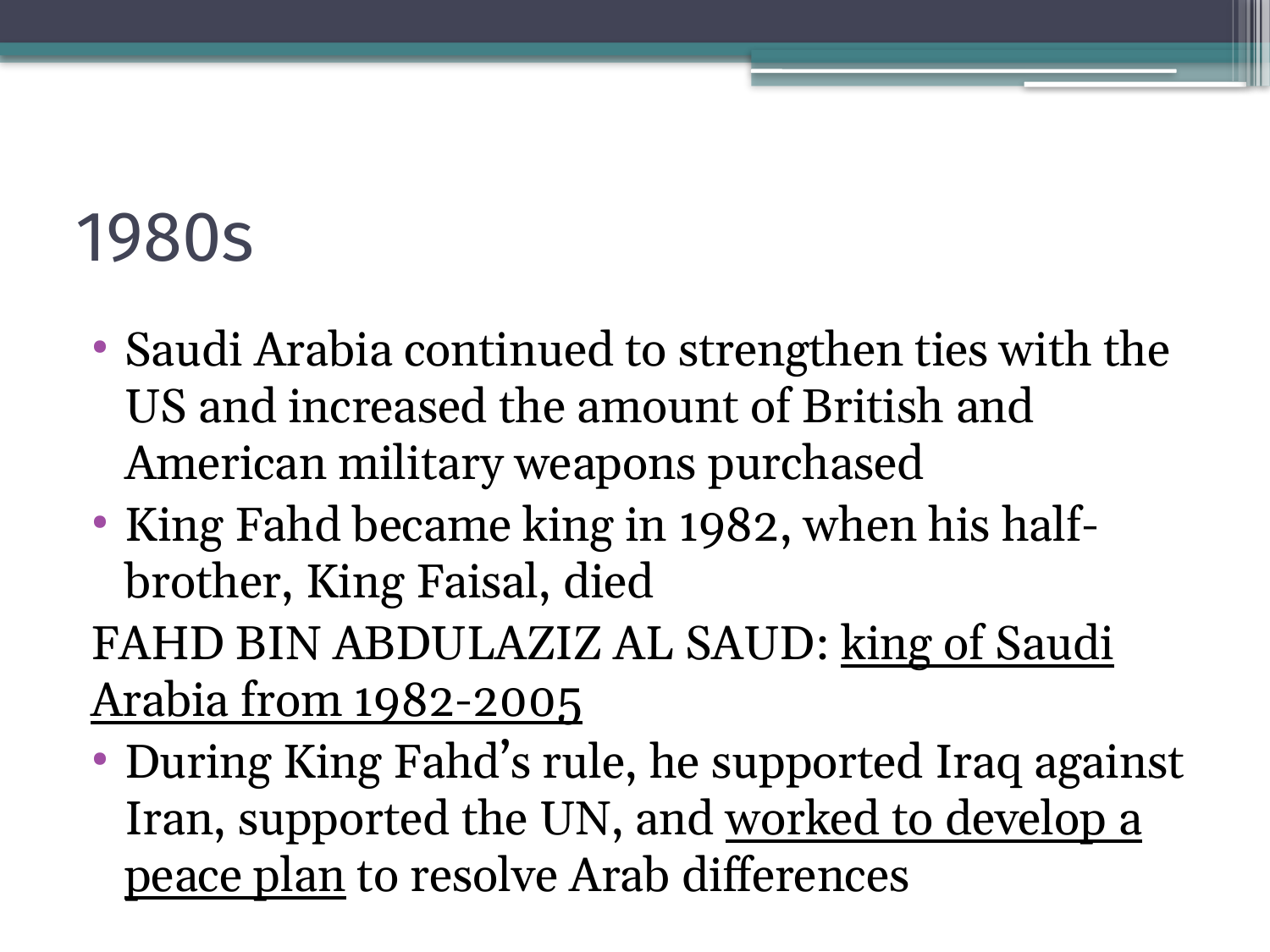

# 1980s
Saudi Arabia continued to strengthen ties with the US and increased the amount of British and American military weapons purchased
King Fahd became king in 1982, when his half-brother, King Faisal, died
FAHD BIN ABDULAZIZ AL SAUD: king of Saudi Arabia from 1982-2005
During King Fahd’s rule, he supported Iraq against Iran, supported the UN, and worked to develop a peace plan to resolve Arab differences